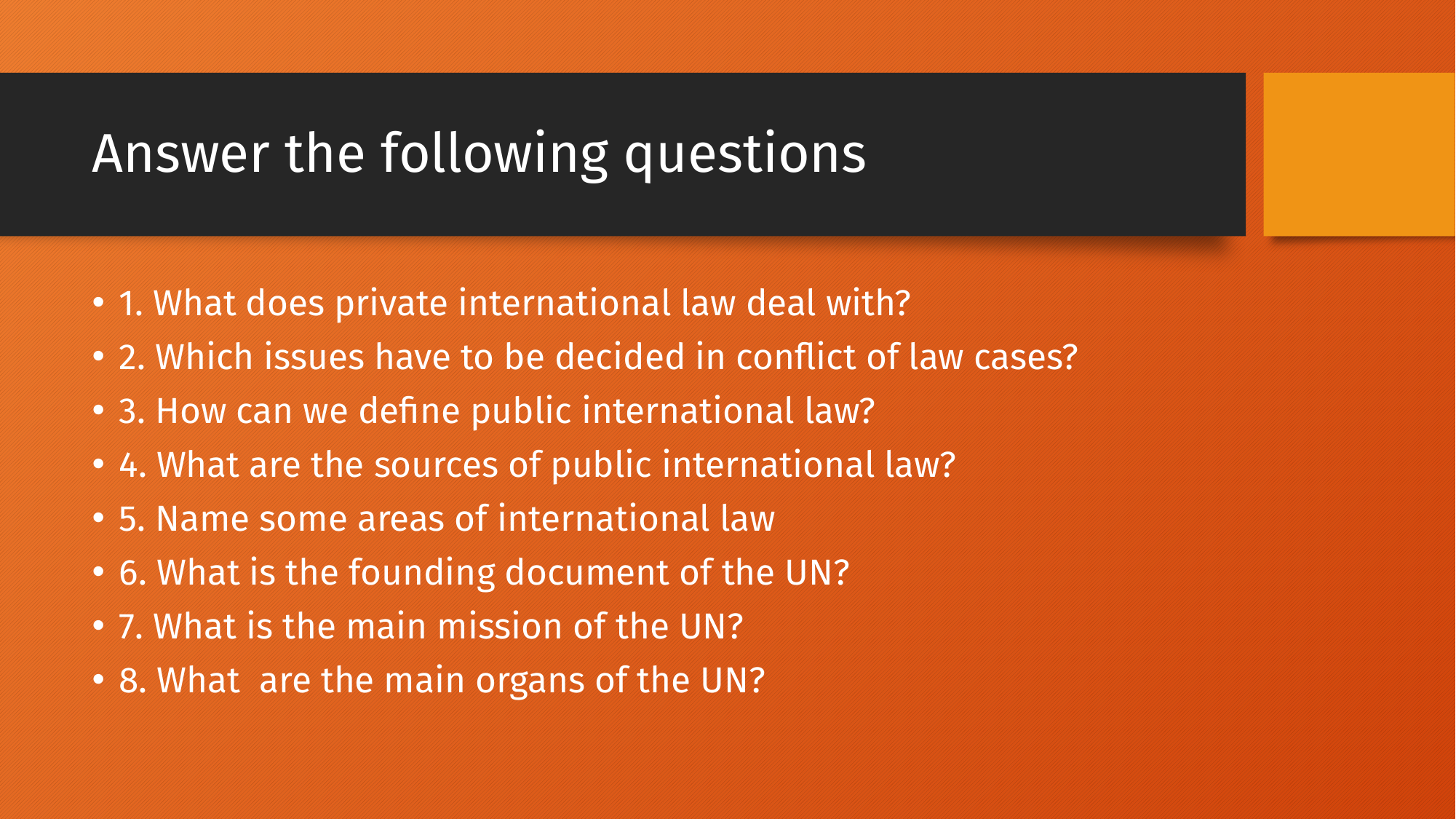

# Answer the following questions
1. What does private international law deal with?
2. Which issues have to be decided in conflict of law cases?
3. How can we define public international law?
4. What are the sources of public international law?
5. Name some areas of international law
6. What is the founding document of the UN?
7. What is the main mission of the UN?
8. What  are the main organs of the UN?